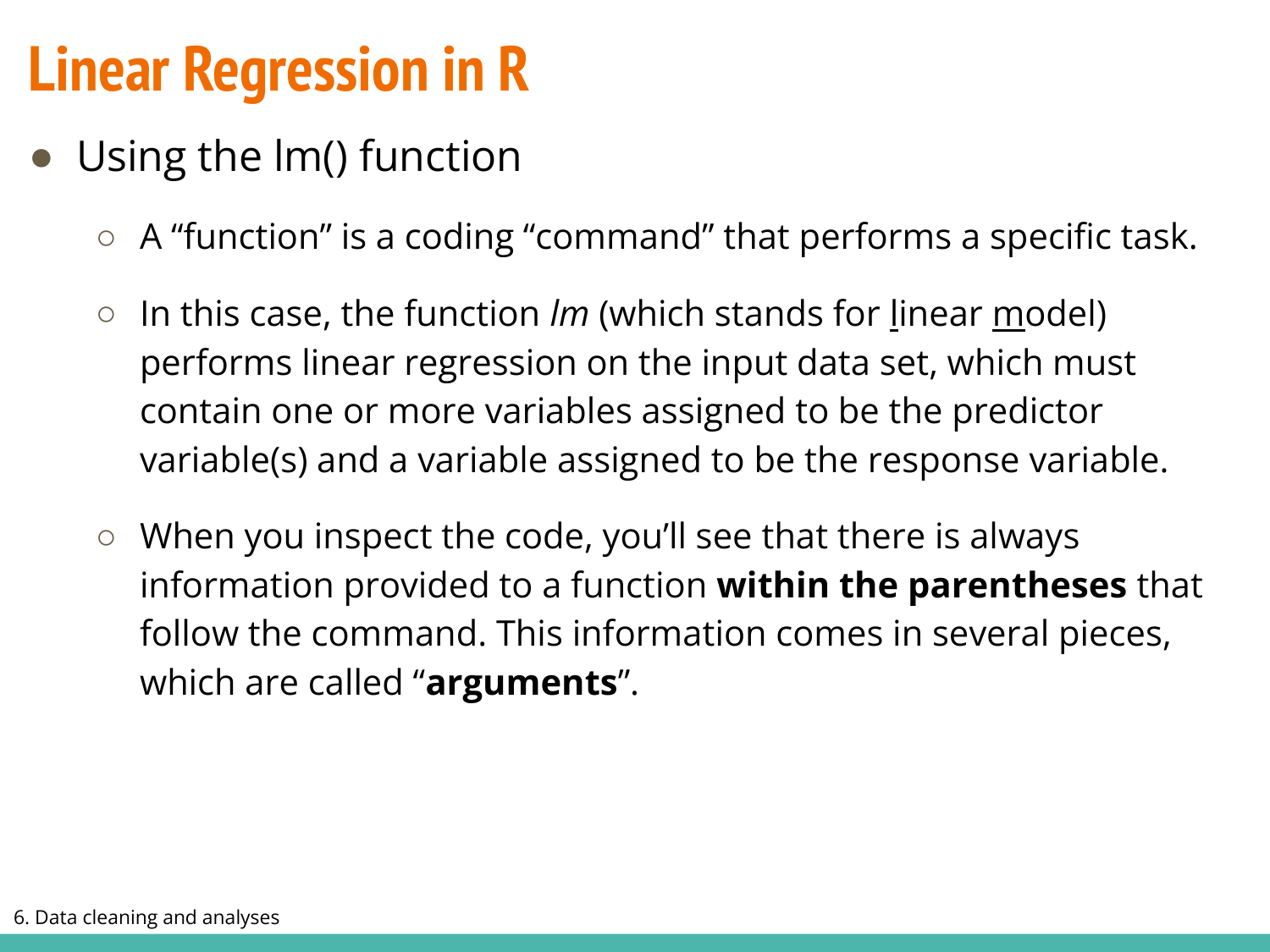

# Linear Regression in R
Using the lm() function
A “function” is a coding “command” that performs a specific task.
In this case, the function lm (which stands for linear model) performs linear regression on the input data set, which must contain one or more variables assigned to be the predictor variable(s) and a variable assigned to be the response variable.
When you inspect the code, you’ll see that there is always information provided to a function within the parentheses that follow the command. This information comes in several pieces, which are called “arguments”.. T
6. Data cleaning and analyses